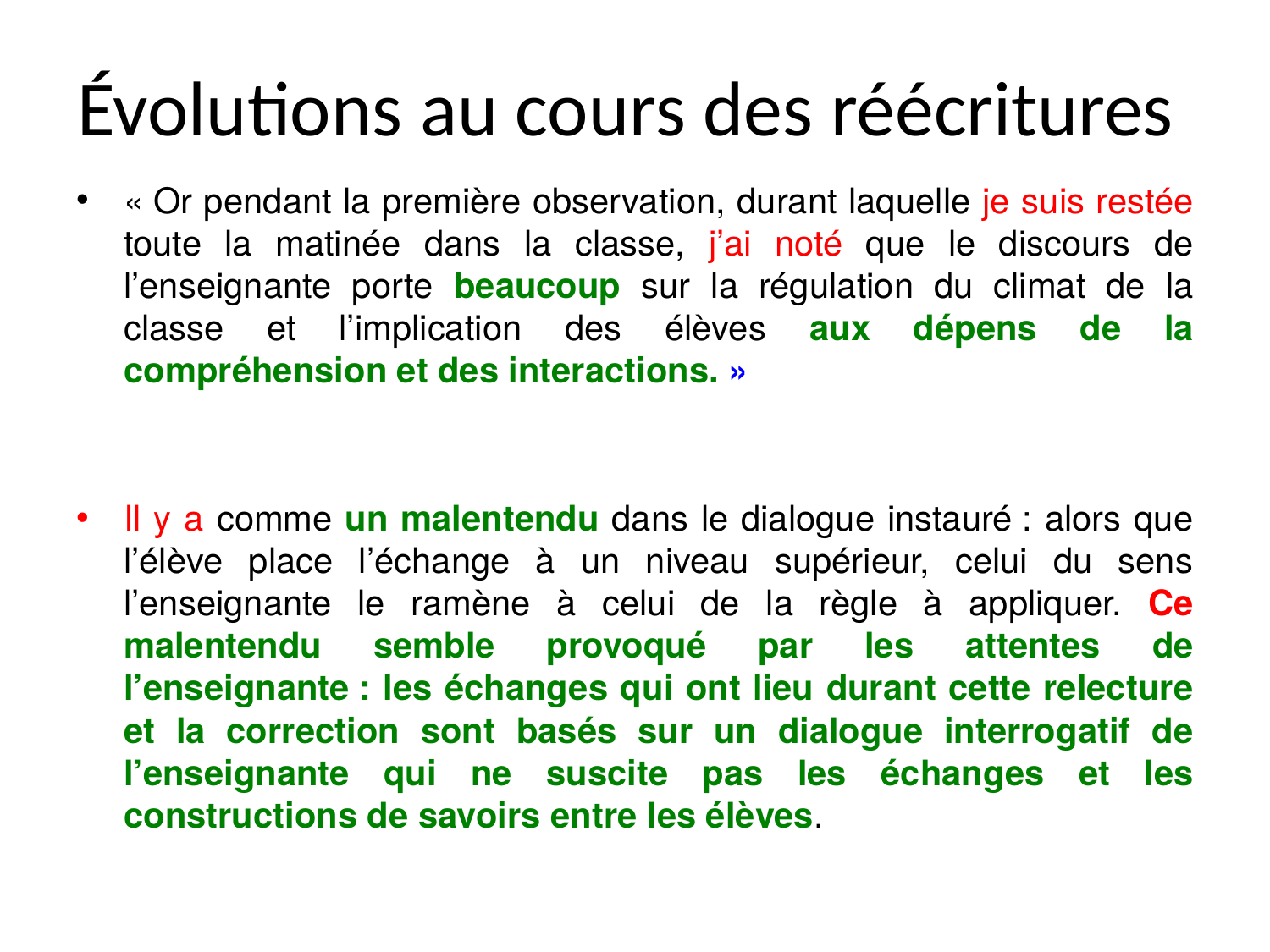

# Évolutions au cours des réécritures
« Or pendant la première observation, durant laquelle je suis restée toute la matinée dans la classe, j’ai noté que le discours de l’enseignante porte beaucoup sur la régulation du climat de la classe et l’implication des élèves aux dépens de la compréhension et des interactions. »

Il y a comme un malentendu dans le dialogue instauré : alors que l’élève place l’échange à un niveau supérieur, celui du sens l’enseignante le ramène à celui de la règle à appliquer. Ce malentendu semble provoqué par les attentes de l’enseignante : les échanges qui ont lieu durant cette relecture et la correction sont basés sur un dialogue interrogatif de l’enseignante qui ne suscite pas les échanges et les constructions de savoirs entre les élèves.